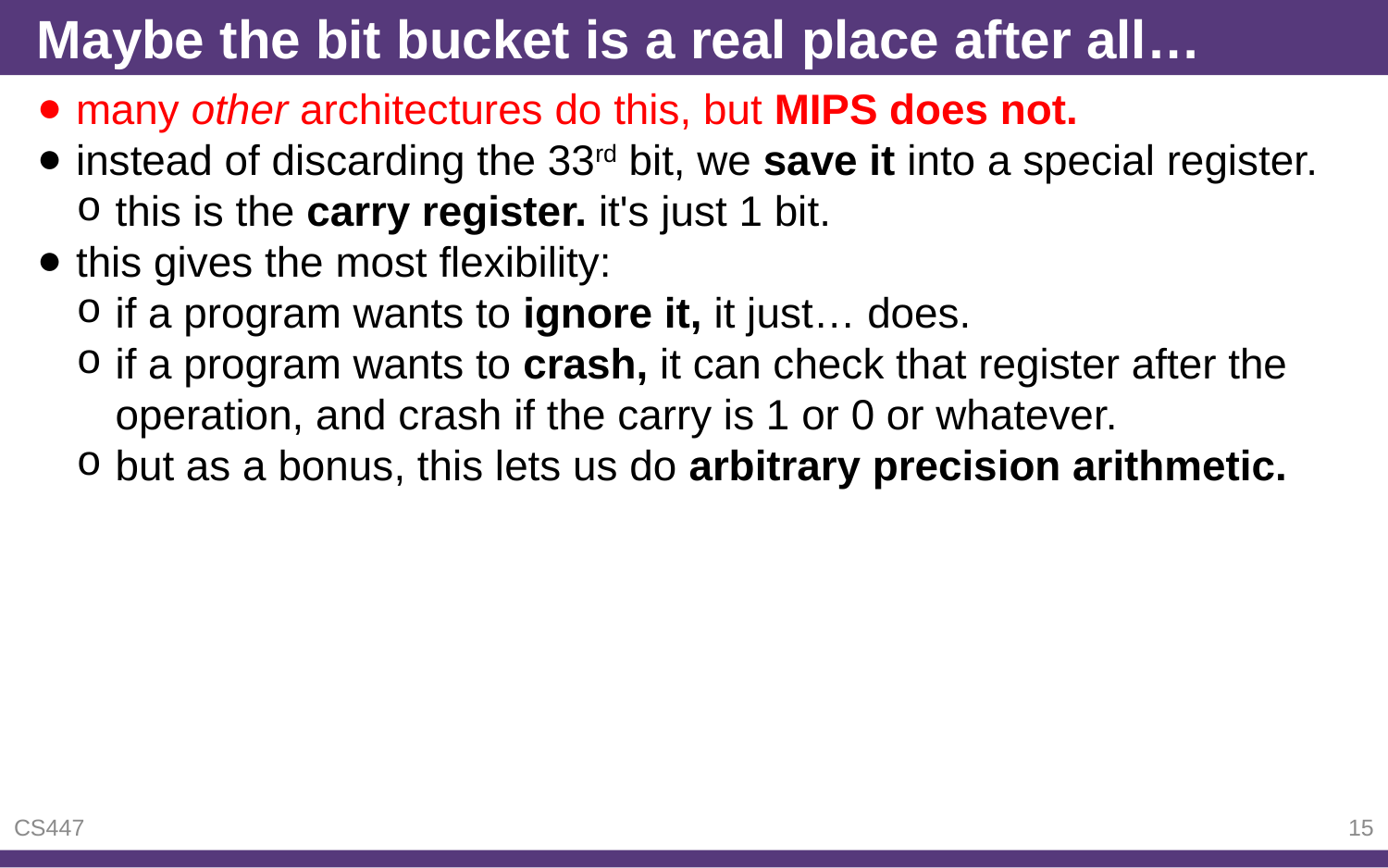

# Maybe the bit bucket is a real place after all…
many other architectures do this, but MIPS does not.
instead of discarding the 33rd bit, we save it into a special register.
this is the carry register. it's just 1 bit.
this gives the most flexibility:
if a program wants to ignore it, it just… does.
if a program wants to crash, it can check that register after the operation, and crash if the carry is 1 or 0 or whatever.
but as a bonus, this lets us do arbitrary precision arithmetic.
CS447
15